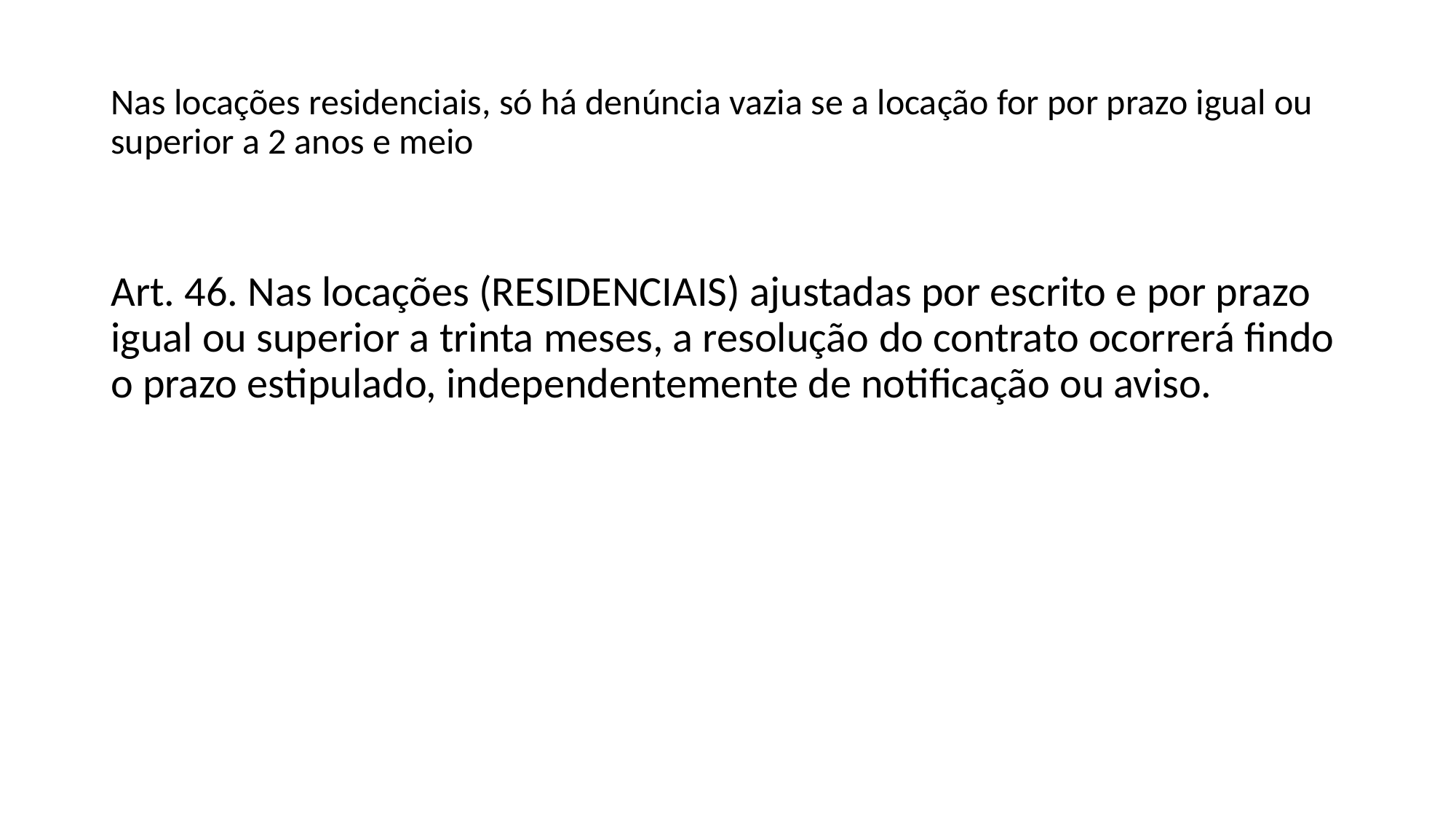

# Nas locações residenciais, só há denúncia vazia se a locação for por prazo igual ou superior a 2 anos e meio
Art. 46. Nas locações (RESIDENCIAIS) ajustadas por escrito e por prazo igual ou superior a trinta meses, a resolução do contrato ocorrerá findo o prazo estipulado, independentemente de notificação ou aviso.